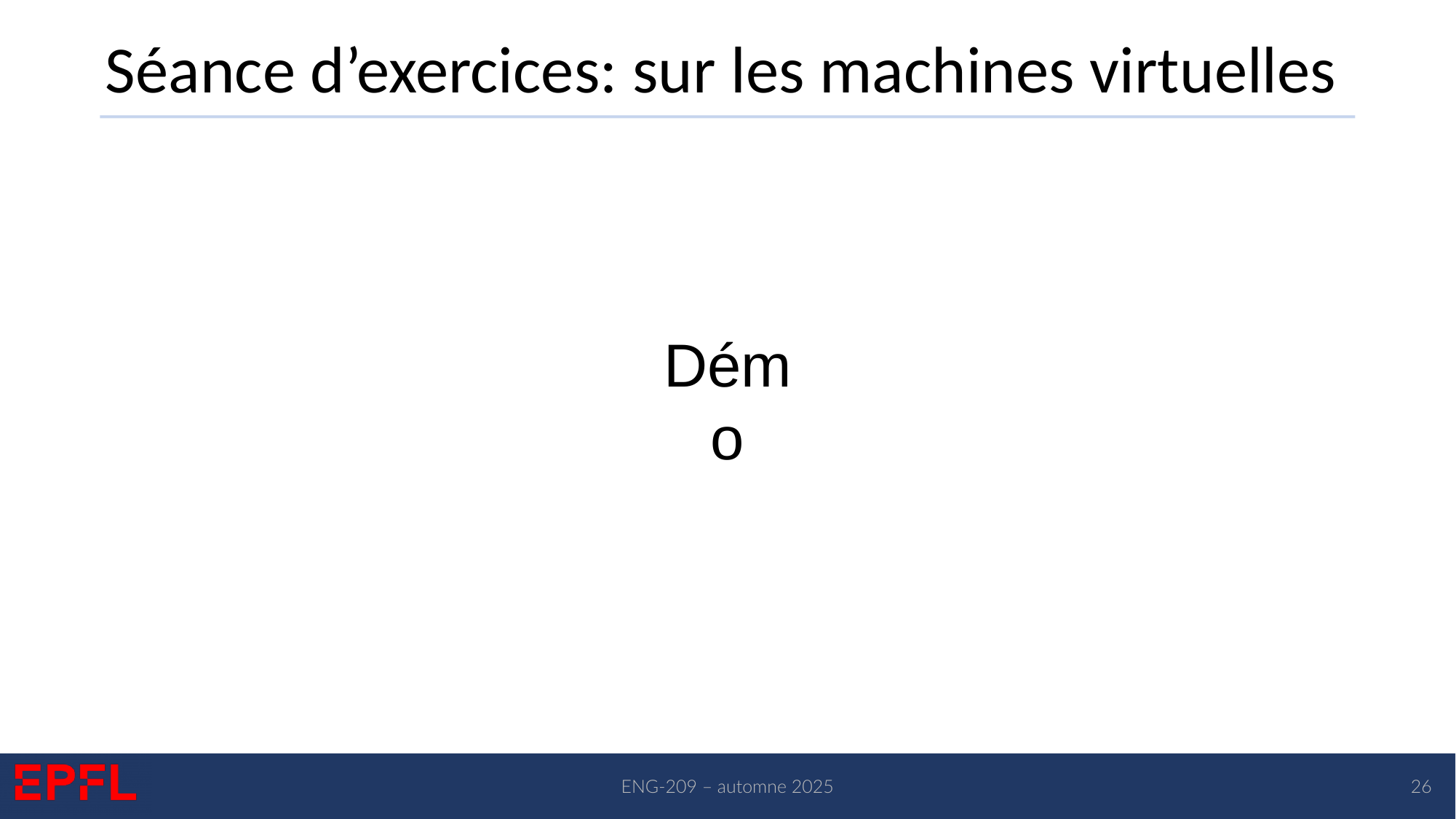

# Séance d’exercices: sur les machines virtuelles
Démo
26